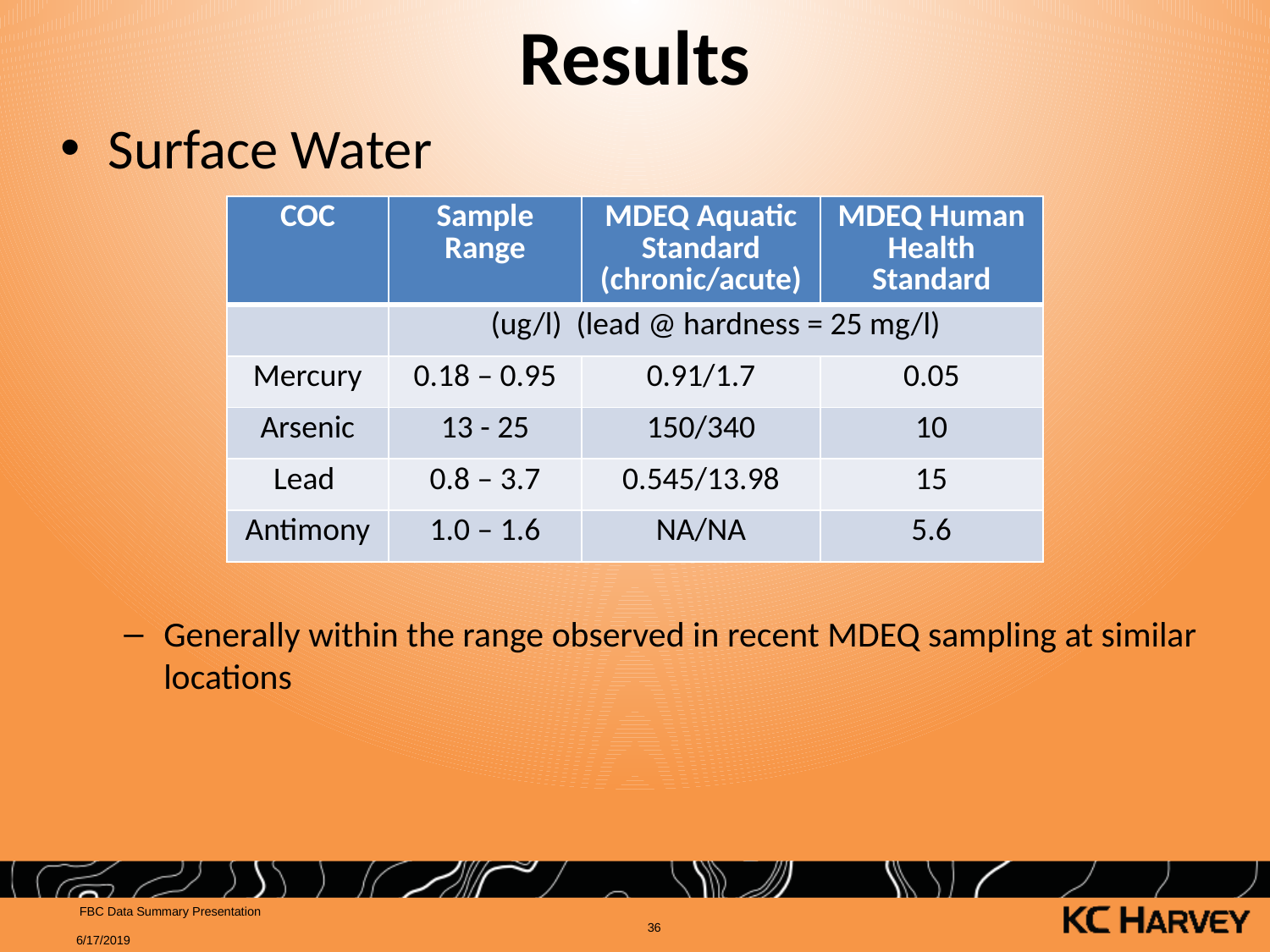

# Results

Surface Water

Generally within the range observed in recent MDEQ sampling at similar locations
| COC | Sample Range | MDEQ Aquatic Standard (chronic/acute) | MDEQ Human Health Standard |
| --- | --- | --- | --- |
|  | (ug/l) (lead @ hardness = 25 mg/l) |  |  |
| Mercury | 0.18 – 0.95 | 0.91/1.7 | 0.05 |
| Arsenic | 13 - 25 | 150/340 | 10 |
| Lead | 0.8 – 3.7 | 0.545/13.98 | 15 |
| Antimony | 1.0 – 1.6 | NA/NA | 5.6 |

 FBC Data Summary Presentation
36
6/17/2019